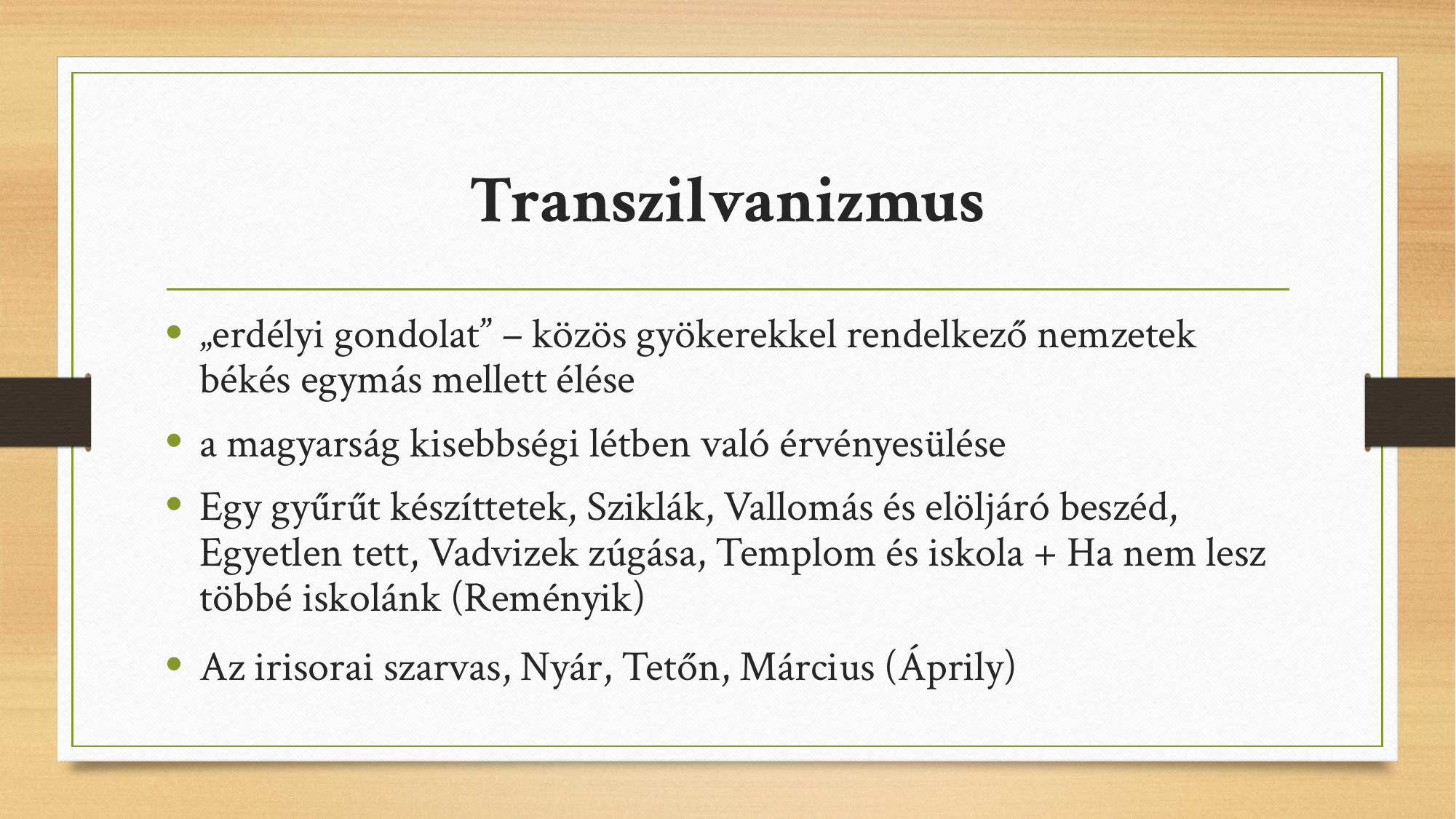

# Transzilvanizmus
„erdélyi gondolat” – közös gyökerekkel rendelkező nemzetek békés egymás mellett élése
a magyarság kisebbségi létben való érvényesülése
Egy gyűrűt készíttetek, Sziklák, Vallomás és elöljáró beszéd, Egyetlen tett, Vadvizek zúgása, Templom és iskola + Ha nem lesz többé iskolánk (Reményik)
Az irisorai szarvas, Nyár, Tetőn, Március (Áprily)